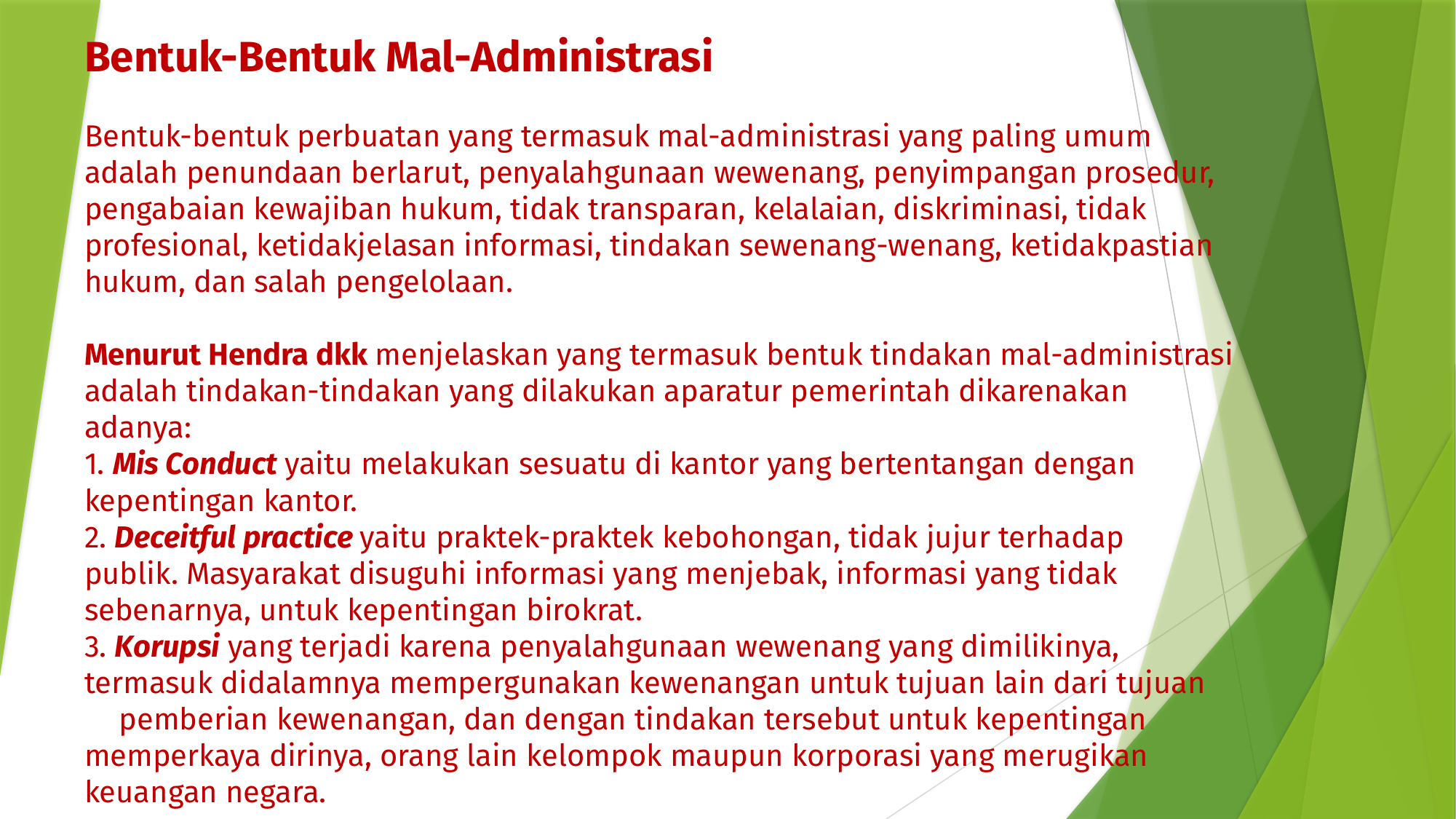

# Bentuk-Bentuk Mal-Administrasi Bentuk-bentuk perbuatan yang termasuk mal-administrasi yang paling umum adalah penundaan berlarut, penyalahgunaan wewenang, penyimpangan prosedur, pengabaian kewajiban hukum, tidak transparan, kelalaian, diskriminasi, tidak profesional, ketidakjelasan informasi, tindakan sewenang-wenang, ketidakpastian hukum, dan salah pengelolaan. Menurut Hendra dkk menjelaskan yang termasuk bentuk tindakan mal-administrasi adalah tindakan-tindakan yang dilakukan aparatur pemerintah dikarenakan adanya: 1. Mis Conduct yaitu melakukan sesuatu di kantor yang bertentangan dengan 	kepentingan kantor. 2. Deceitful practice yaitu praktek-praktek kebohongan, tidak jujur terhadap 	publik. Masyarakat disuguhi informasi yang menjebak, informasi yang tidak 	sebenarnya, untuk kepentingan birokrat. 3. Korupsi yang terjadi karena penyalahgunaan wewenang yang dimilikinya, 	termasuk didalamnya mempergunakan kewenangan untuk tujuan lain dari tujuan 	pemberian kewenangan, dan dengan tindakan tersebut untuk kepentingan 	memperkaya dirinya, orang lain kelompok maupun korporasi yang merugikan 	keuangan negara.